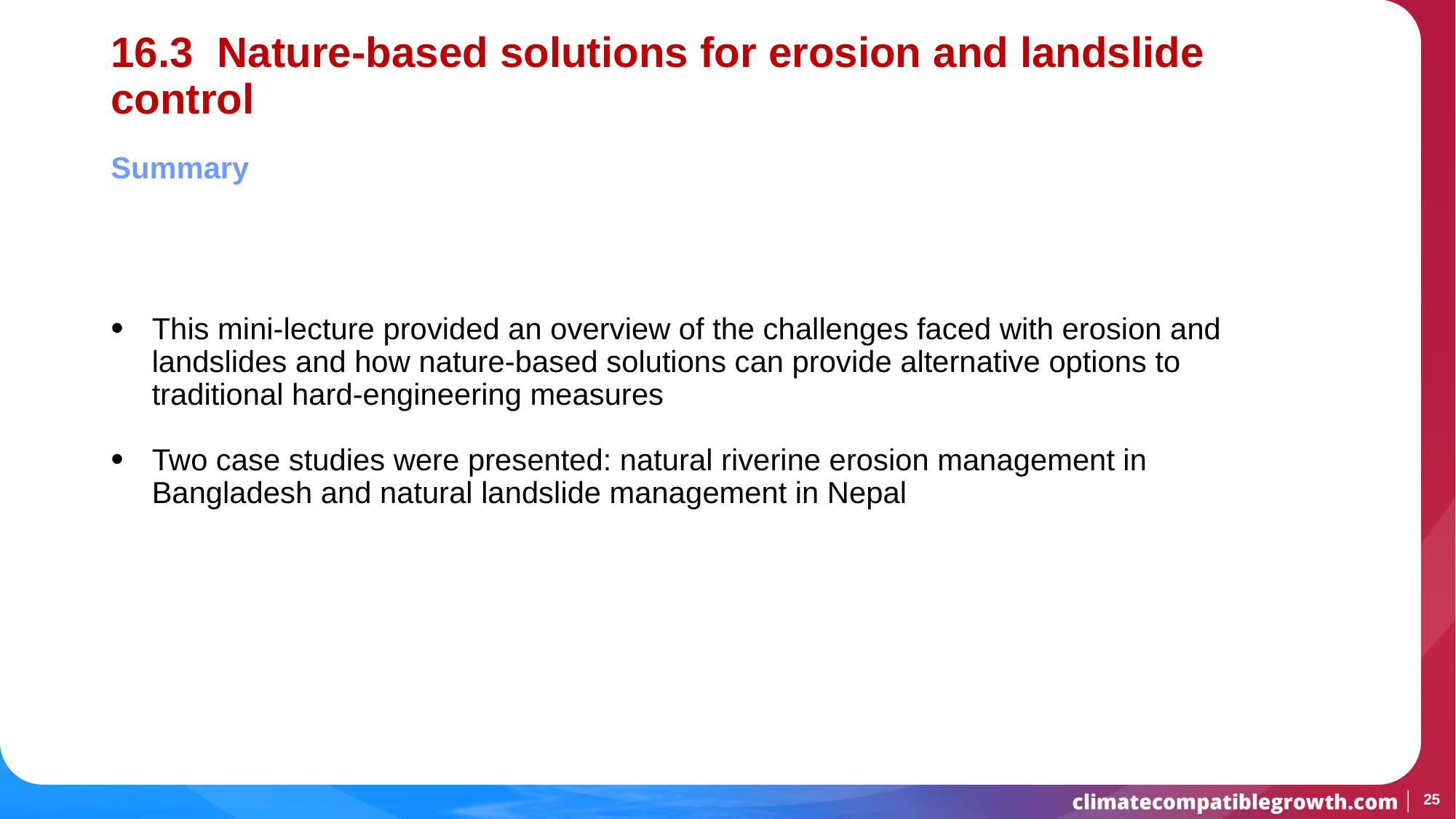

# 16.3  Nature-based solutions for erosion and landslide control
Summary

This mini-lecture provided an overview of the challenges faced with erosion and landslides and how nature-based solutions can provide alternative options to traditional hard-engineering measures

Two case studies were presented: natural riverine erosion management in Bangladesh and natural landslide management in Nepal
25